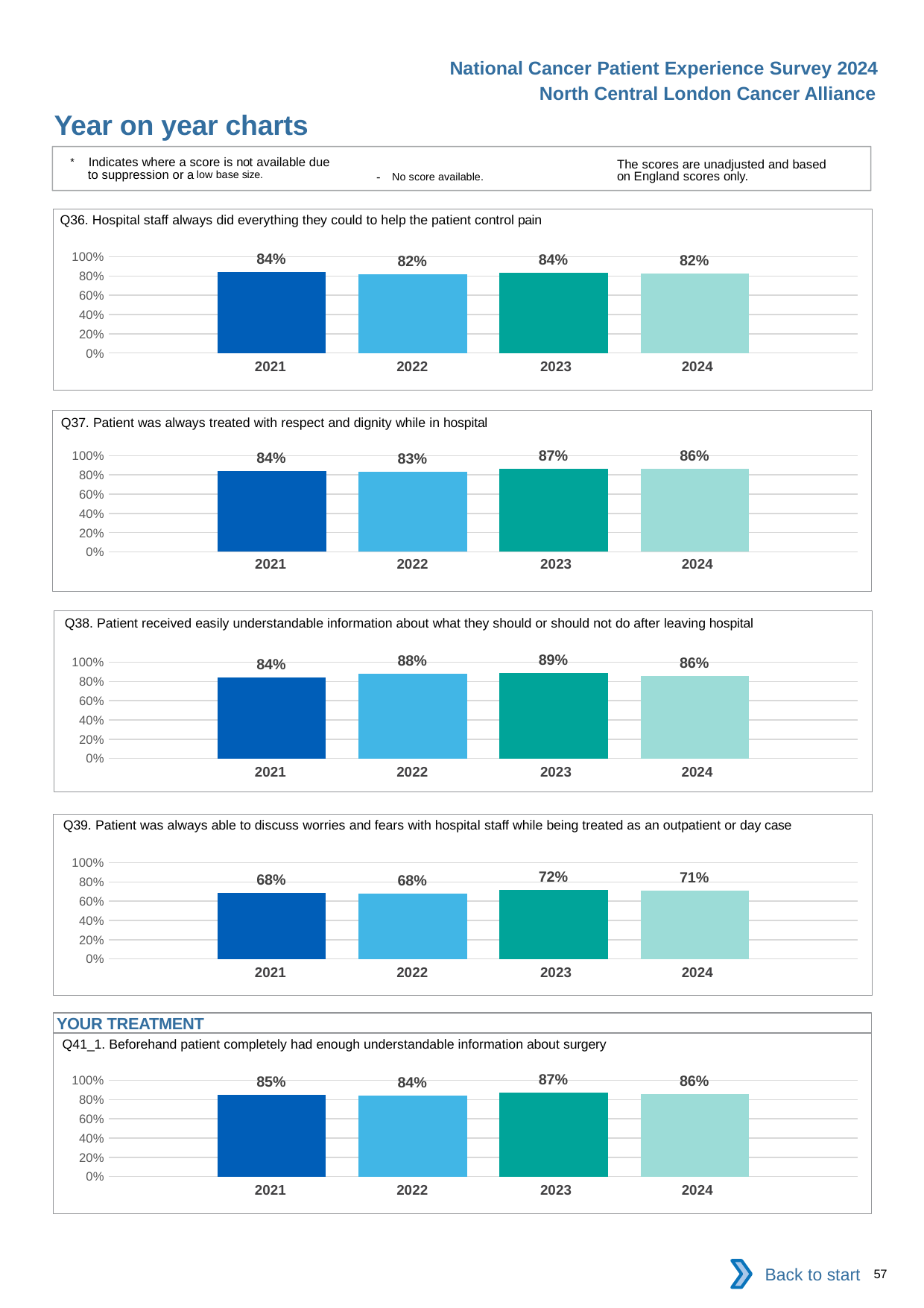

National Cancer Patient Experience Survey 2024
North Central London Cancer Alliance
Year on year charts

*  Indicates where a score is not available due to suppression or a low base size.
The scores are unadjusted and based on England scores only.
- No score available.
Q36. Hospital staff always did everything they could to help the patient control pain

### Chart

| Category | 2021 | 2022 | 2023 | 2024 |
|---|---|---|---|---|
| Category 1 | 0.8388215 | 0.8185567 | 0.8366142 | 0.8244406 |
| 2021 | 2022 | 2023 | 2024 |
| --- | --- | --- | --- |
Q37. Patient was always treated with respect and dignity while in hospital

### Chart

| Category | 2021 | 2022 | 2023 | 2024 |
|---|---|---|---|---|
| Category 1 | 0.8407351 | 0.83213 | 0.8672566 | 0.8644068 |
| 2021 | 2022 | 2023 | 2024 |
| --- | --- | --- | --- |
Q38. Patient received easily understandable information about what they should or should not do after leaving hospital

### Chart

| Category | 2021 | 2022 | 2023 | 2024 |
|---|---|---|---|---|
| Category 1 | 0.8427673 | 0.8796296 | 0.8858696 | 0.8593997 |
| 2021 | 2022 | 2023 | 2024 |
| --- | --- | --- | --- |
Q39. Patient was always able to discuss worries and fears with hospital staff while being treated as an outpatient or day case

### Chart

| Category | 2021 | 2022 | 2023 | 2024 |
|---|---|---|---|---|
| Category 1 | 0.6831597 | 0.681359 | 0.7199341 | 0.7079511 |
| 2021 | 2022 | 2023 | 2024 |
| --- | --- | --- | --- |
YOUR TREATMENT
Q41_1. Beforehand patient completely had enough understandable information about surgery

### Chart

| Category | 2021 | 2022 | 2023 | 2024 |
|---|---|---|---|---|
| Category 1 | 0.8509407 | 0.8404075 | 0.8748092 | 0.8605634 |
| 2021 | 2022 | 2023 | 2024 |
| --- | --- | --- | --- |
Back to start

57